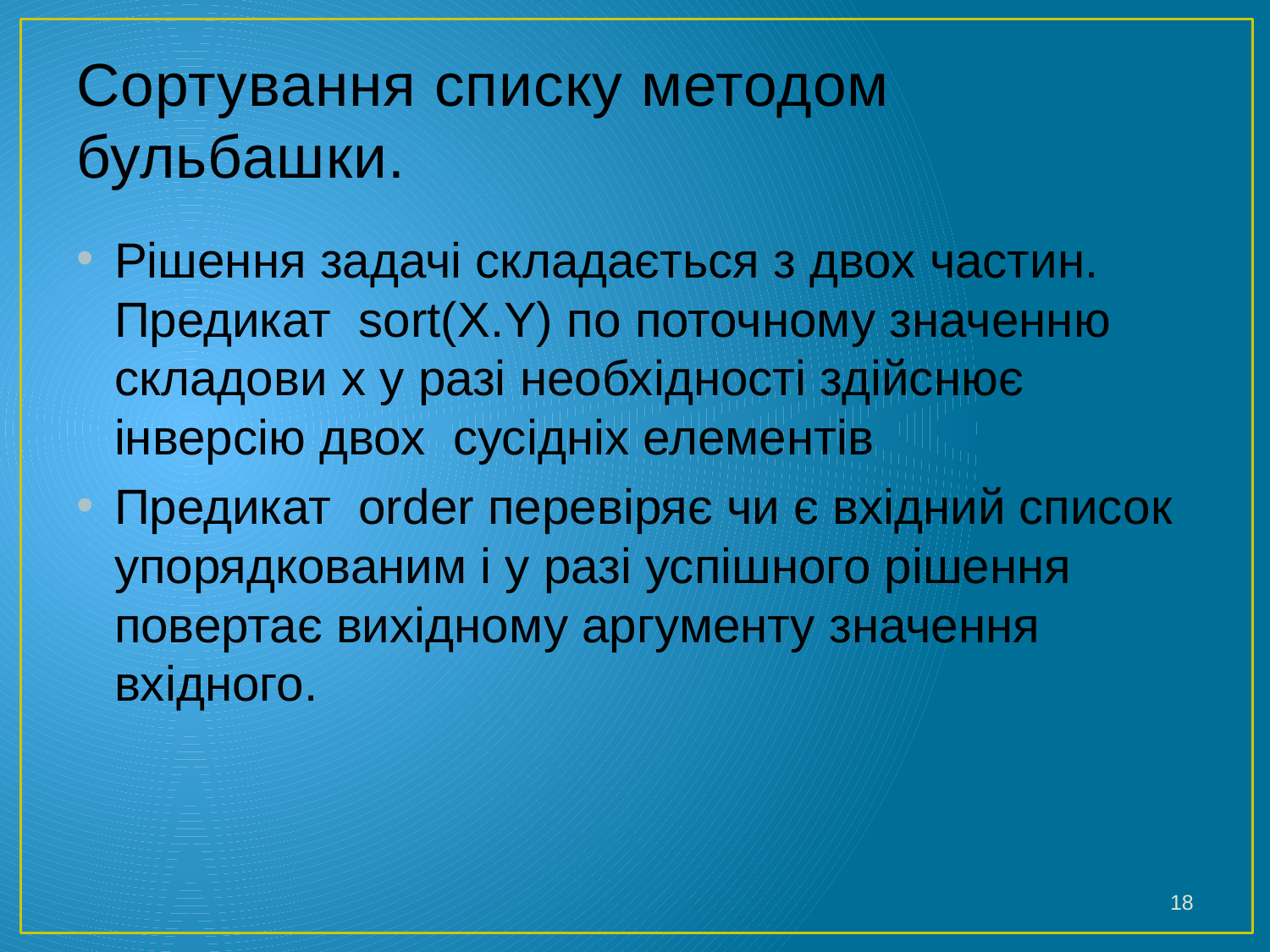

# Сортування списку методом бульбашки.
Рішення задачі складається з двох частин. Предикат  sort(X.Y) по поточному значенню складови х у разі необхідності здійснює інверсію двох  сусідніх елементів
Предикат  order перевіряє чи є вхідний список упорядкованим і у разі успішного рішення повертає вихідному аргументу значення вхідного.
18